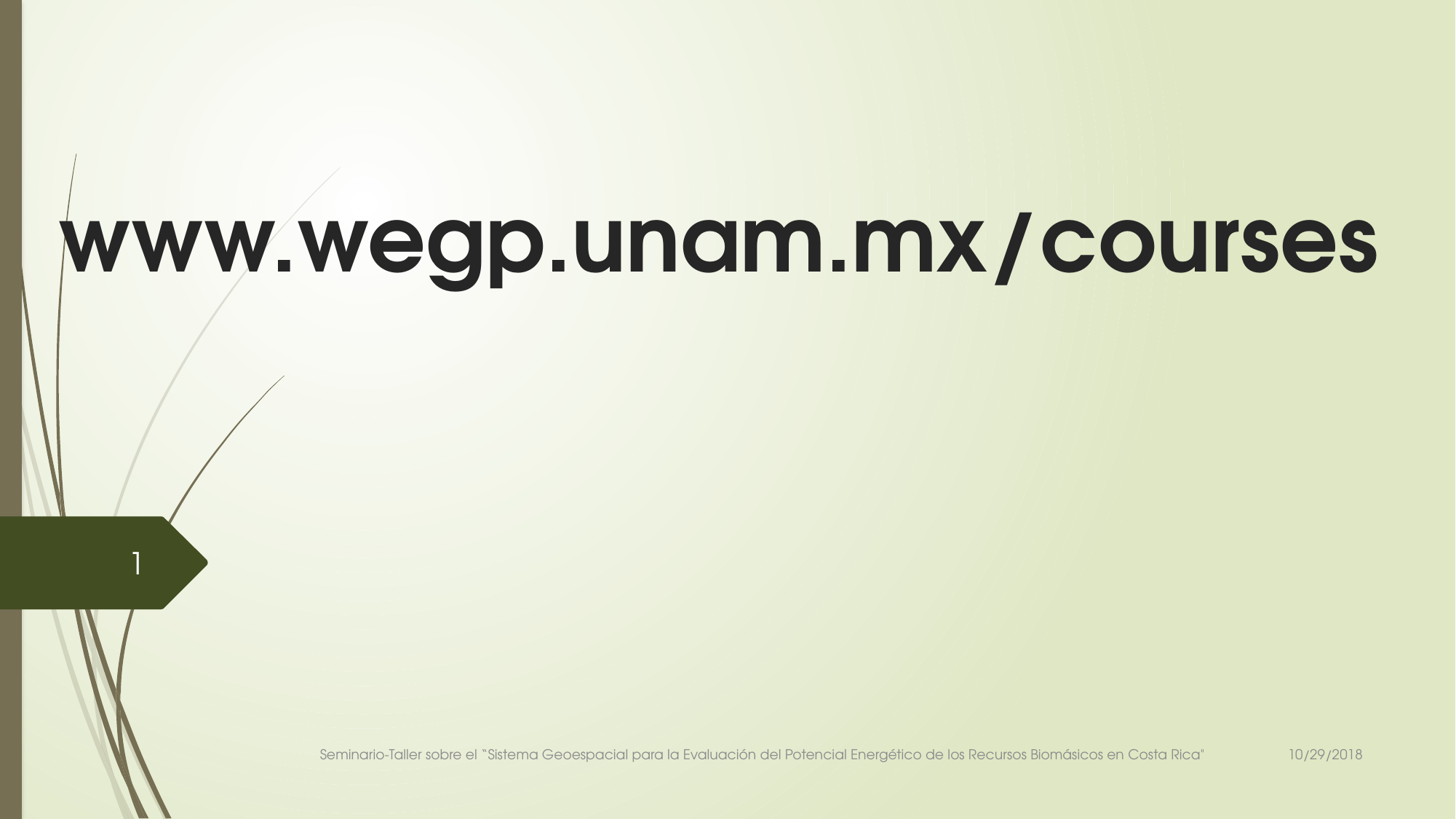

# www.wegp.unam.mx/courses
1

10/29/2018
Seminario-Taller sobre el “Sistema Geoespacial para la Evaluación del Potencial Energético de los Recursos Biomásicos en Costa Rica"